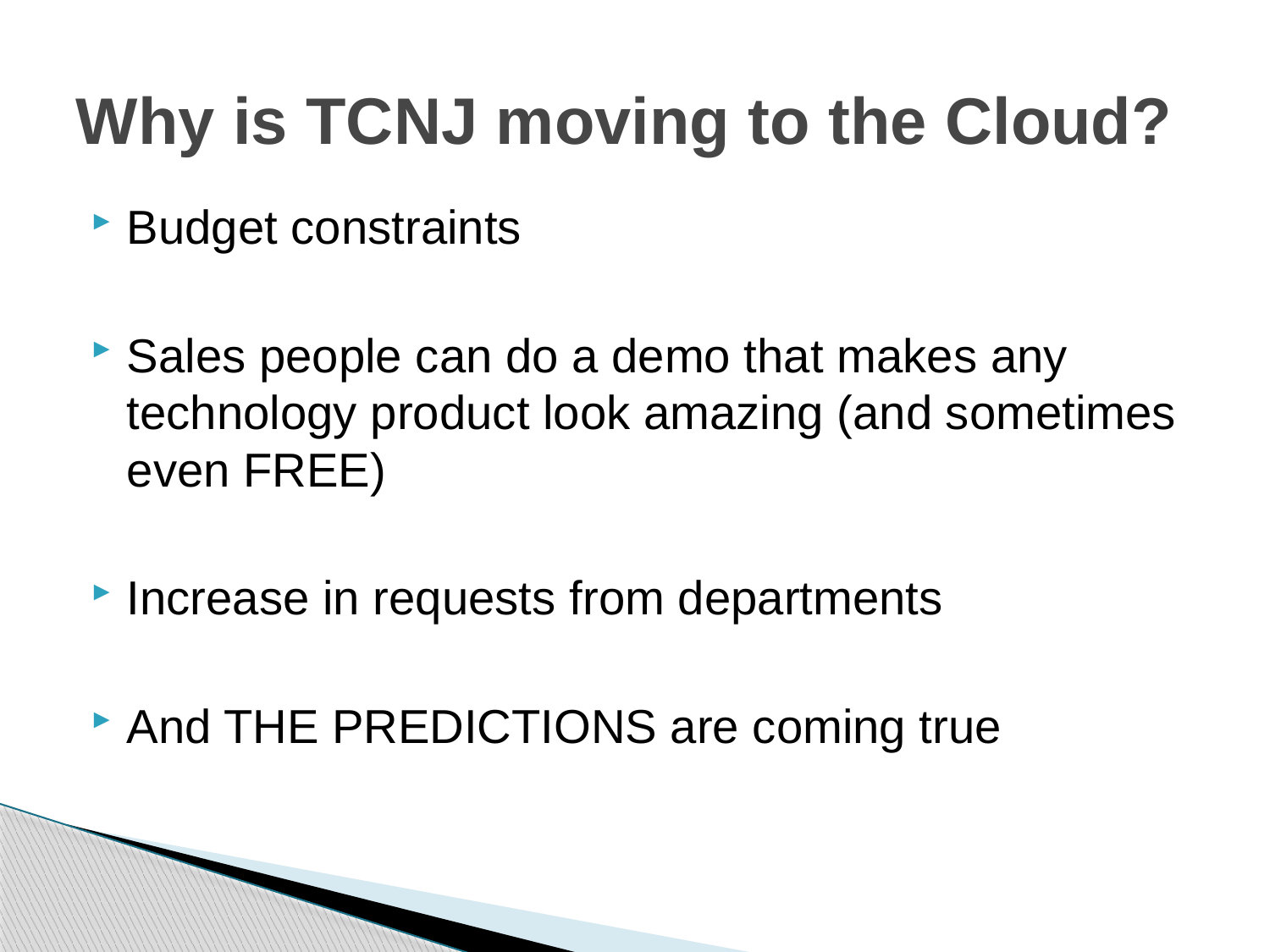

# Why is TCNJ moving to the Cloud?
Budget constraints

Sales people can do a demo that makes any technology product look amazing (and sometimes even FREE)

Increase in requests from departments

And THE PREDICTIONS are coming true